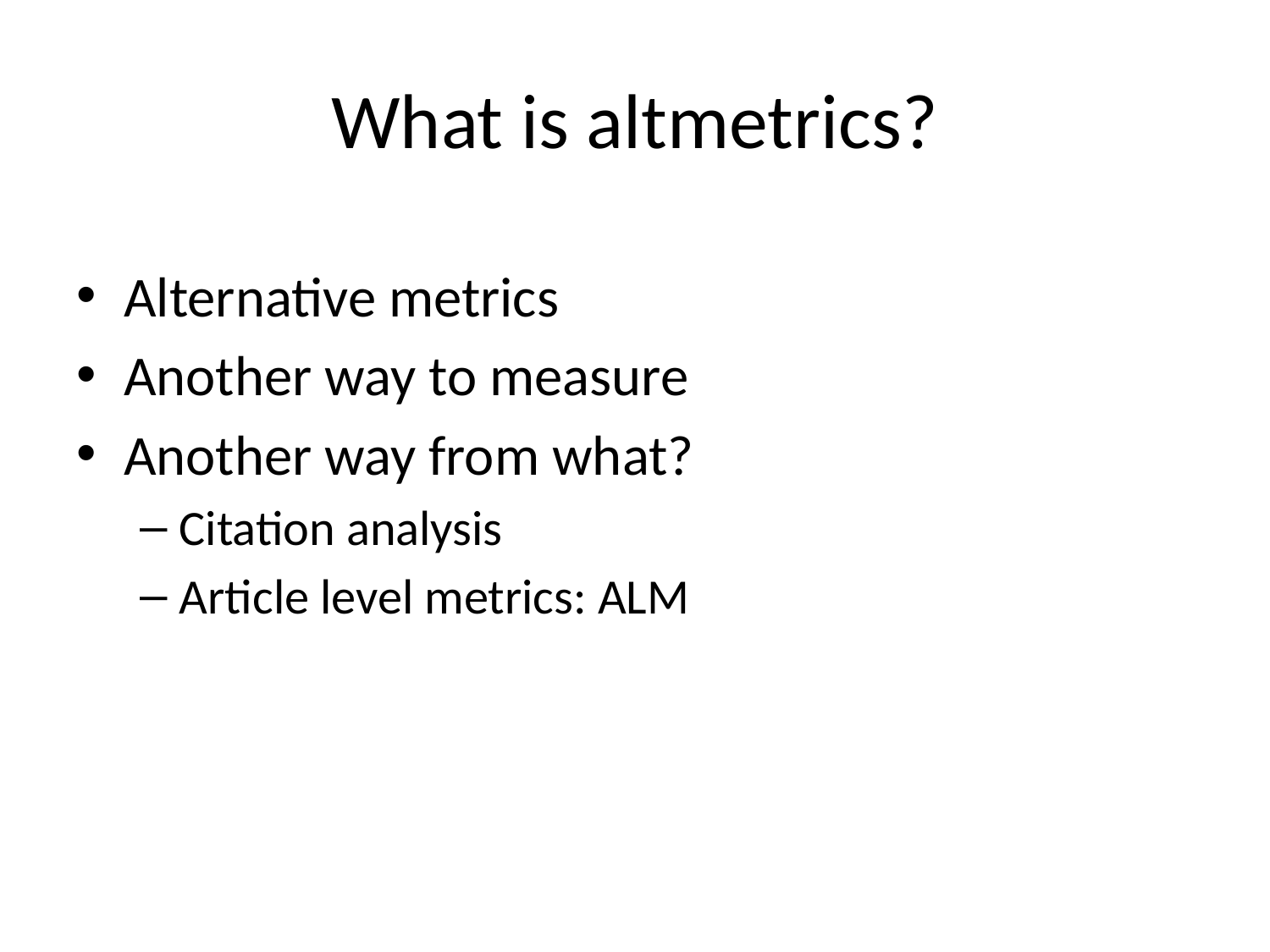

# What is altmetrics?
Alternative metrics
Another way to measure
Another way from what?
Citation analysis
Article level metrics: ALM